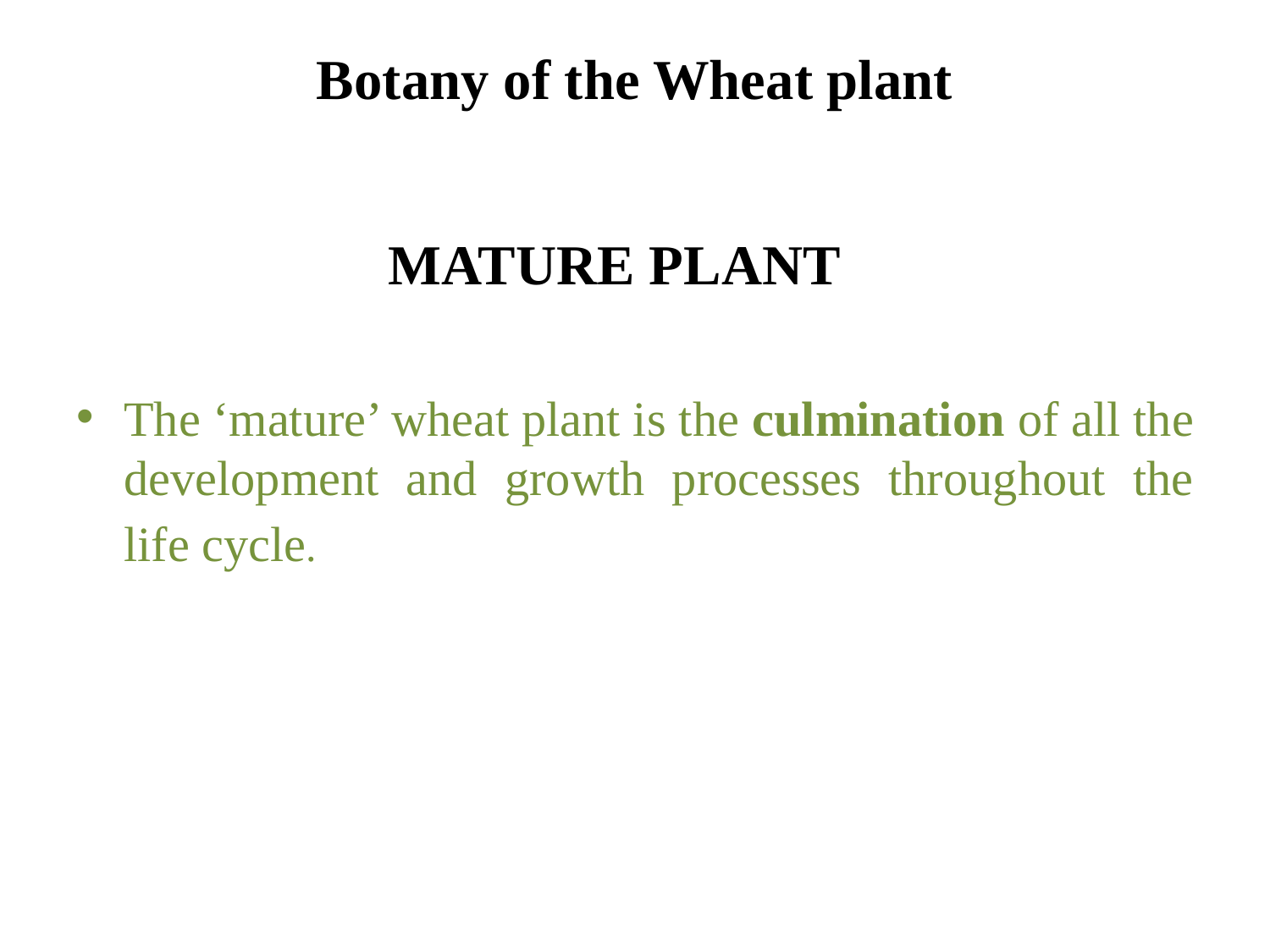

# Botany of the Wheat plant
                      MATURE PLANT

The ‘mature’ wheat plant is the culmination of all the development and growth processes throughout the life cycle.